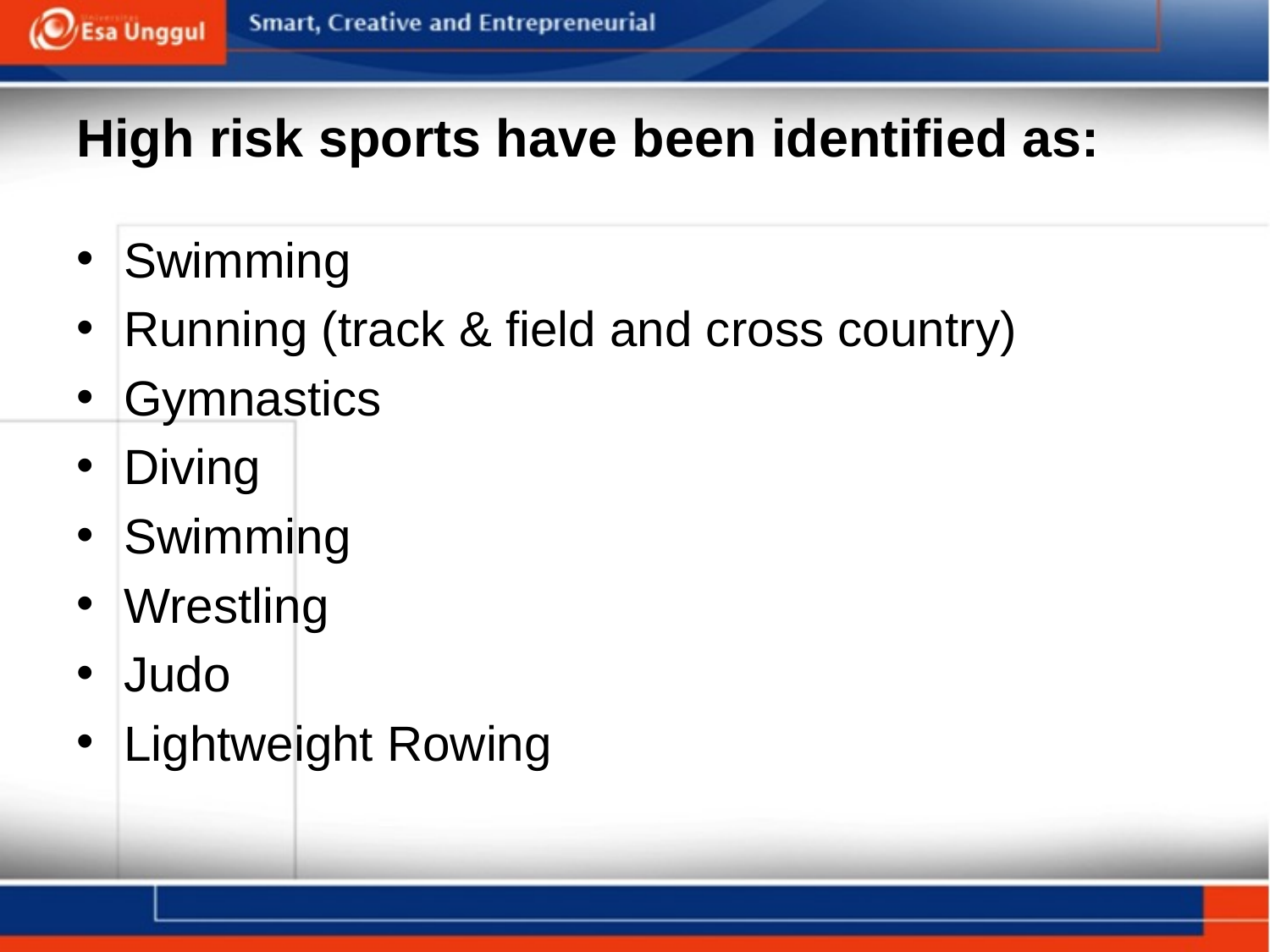

# High risk sports have been identified as:
Swimming
Running (track & field and cross country)
Gymnastics
Diving
Swimming
Wrestling
Judo
Lightweight Rowing